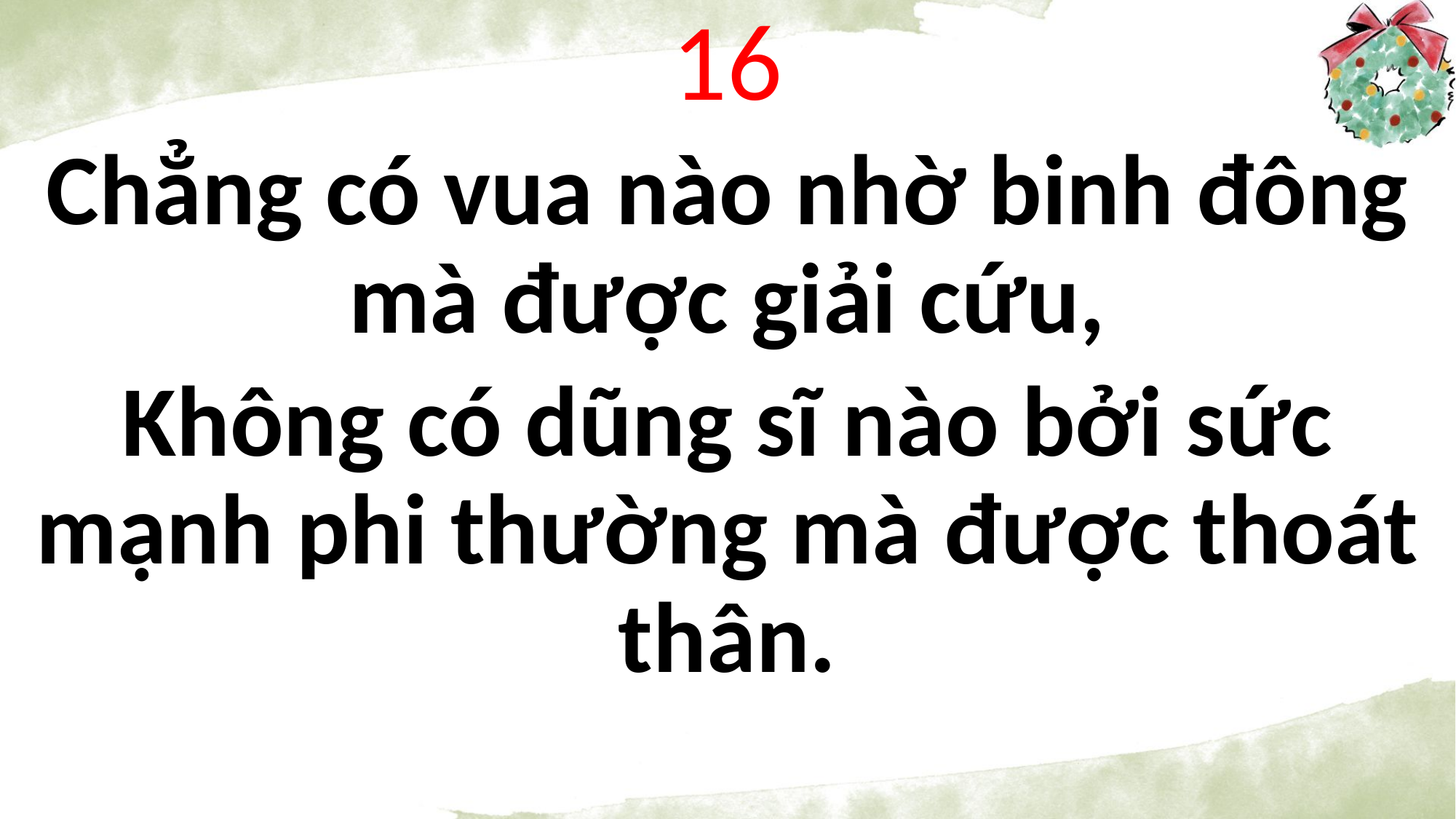

16
Chẳng có vua nào nhờ binh đông mà được giải cứu,
Không có dũng sĩ nào bởi sức mạnh phi thường mà được thoát thân.